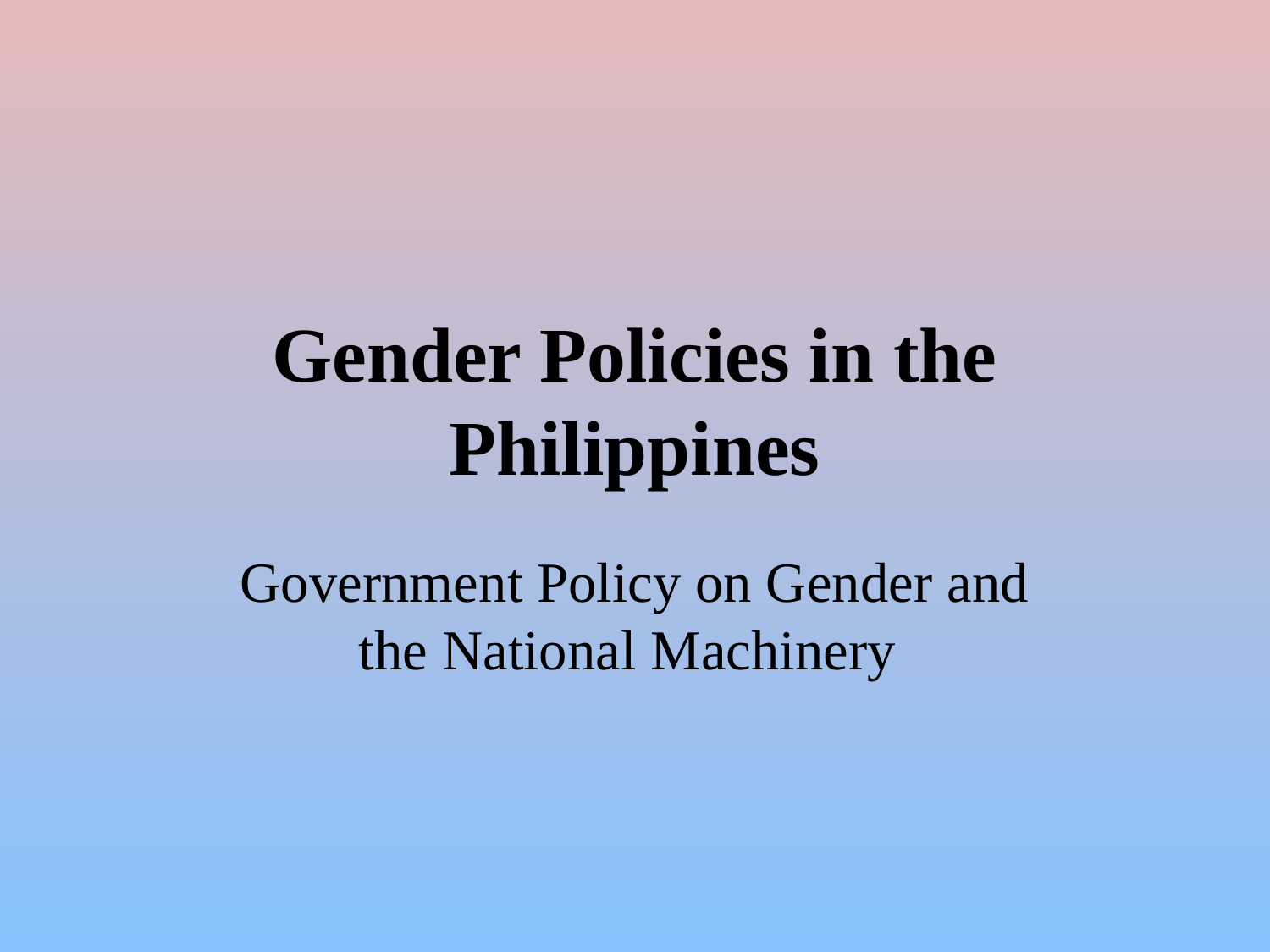

# Gender Policies in the Philippines
Government Policy on Gender and the National Machinery